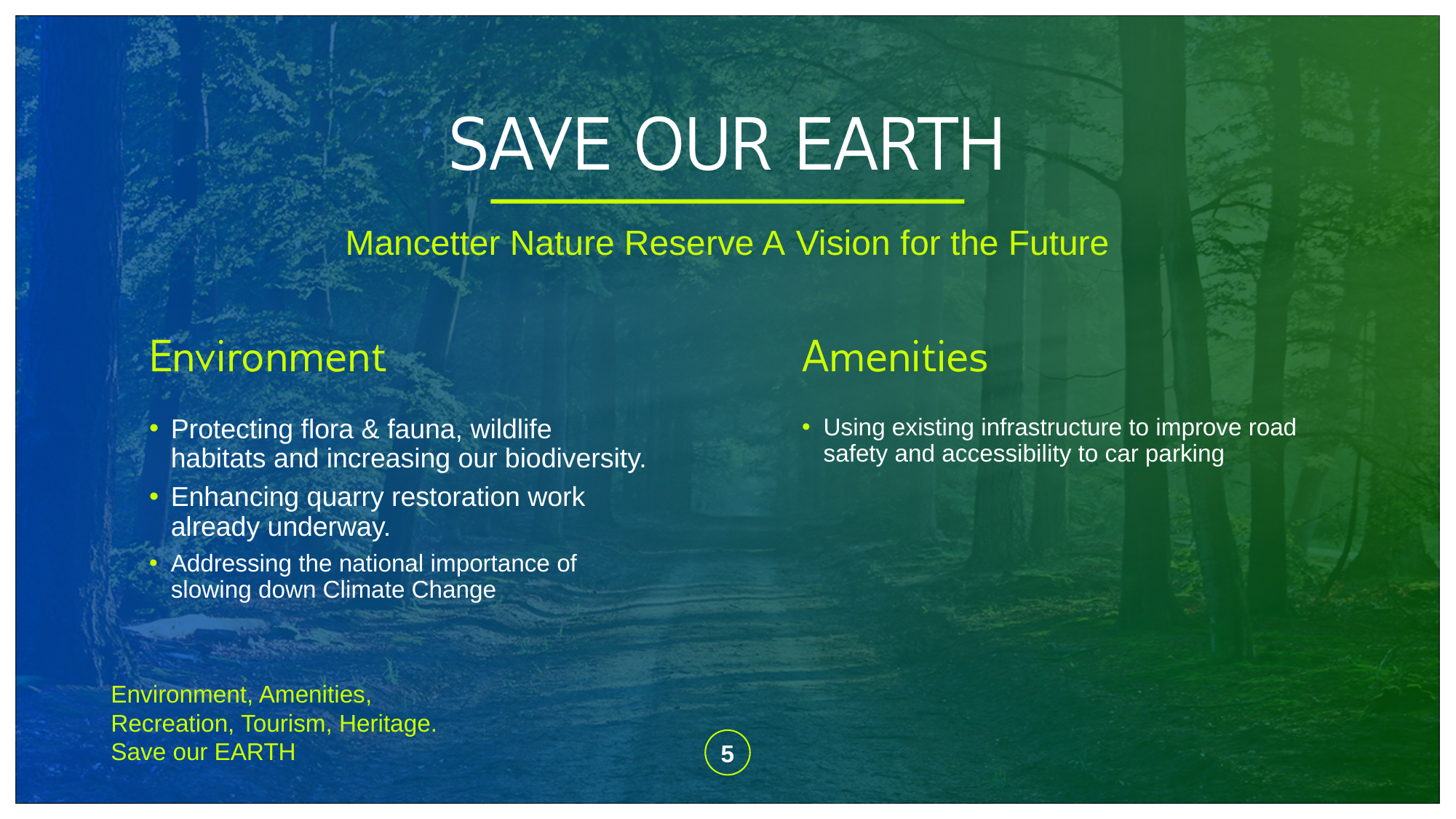

# SAVE OUR EARTH
Mancetter Nature Reserve A Vision for the Future
Environment
Amenities
Protecting flora & fauna, wildlife habitats and increasing our biodiversity.
Enhancing quarry restoration work already underway.
Addressing the national importance of slowing down Climate Change
Using existing infrastructure to improve road safety and accessibility to car parking

Environment, Amenities, Recreation, Tourism, Heritage. Save our EARTH

5